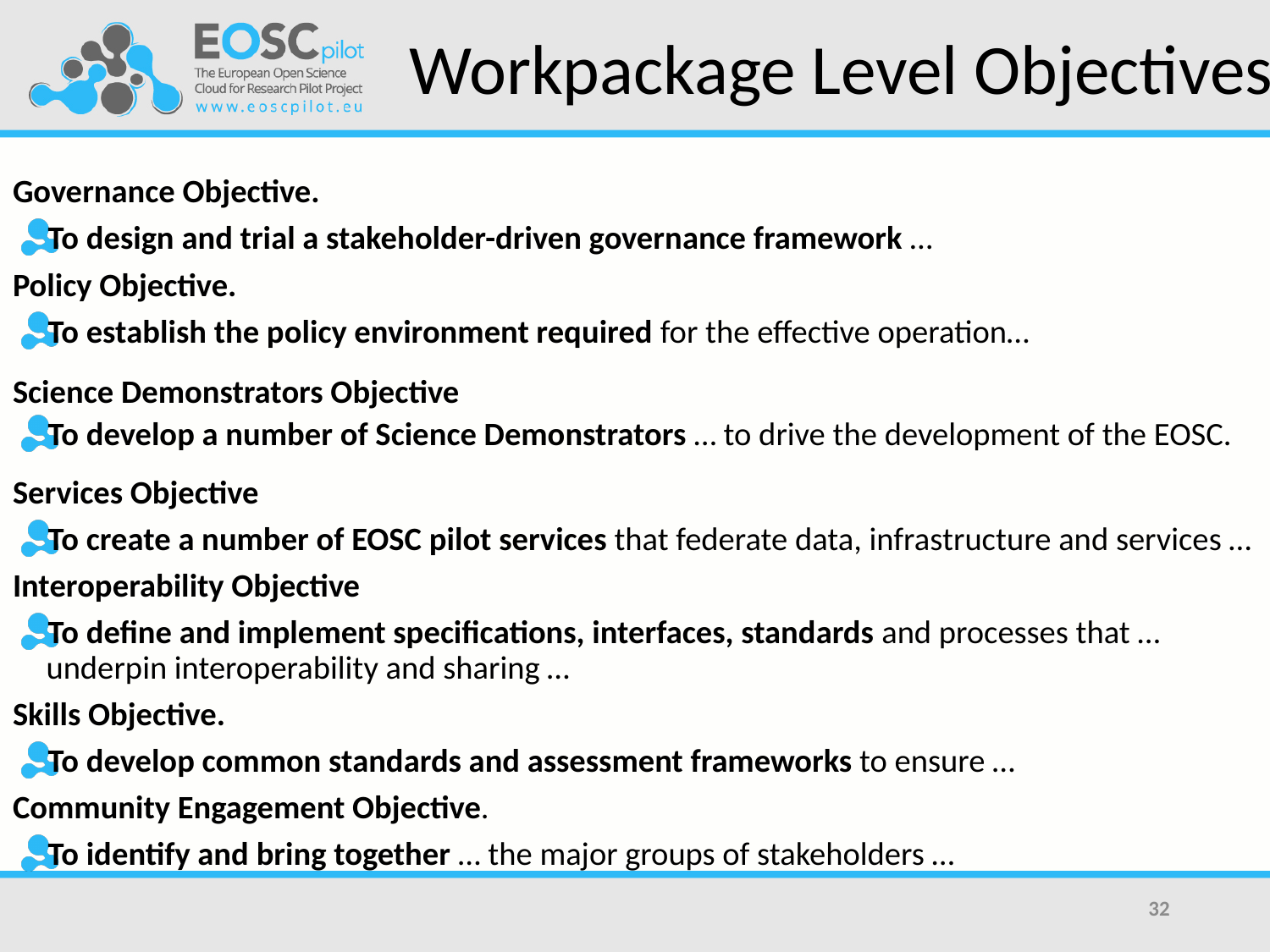

# Workpackage Level Objectives
Governance Objective.
To design and trial a stakeholder-driven governance framework …
Policy Objective.
To establish the policy environment required for the effective operation…
Science Demonstrators Objective
To develop a number of Science Demonstrators … to drive the development of the EOSC.
Services Objective
To create a number of EOSC pilot services that federate data, infrastructure and services …
Interoperability Objective
To define and implement specifications, interfaces, standards and processes that …underpin interoperability and sharing …
Skills Objective.
To develop common standards and assessment frameworks to ensure …
Community Engagement Objective.
To identify and bring together … the major groups of stakeholders …
32